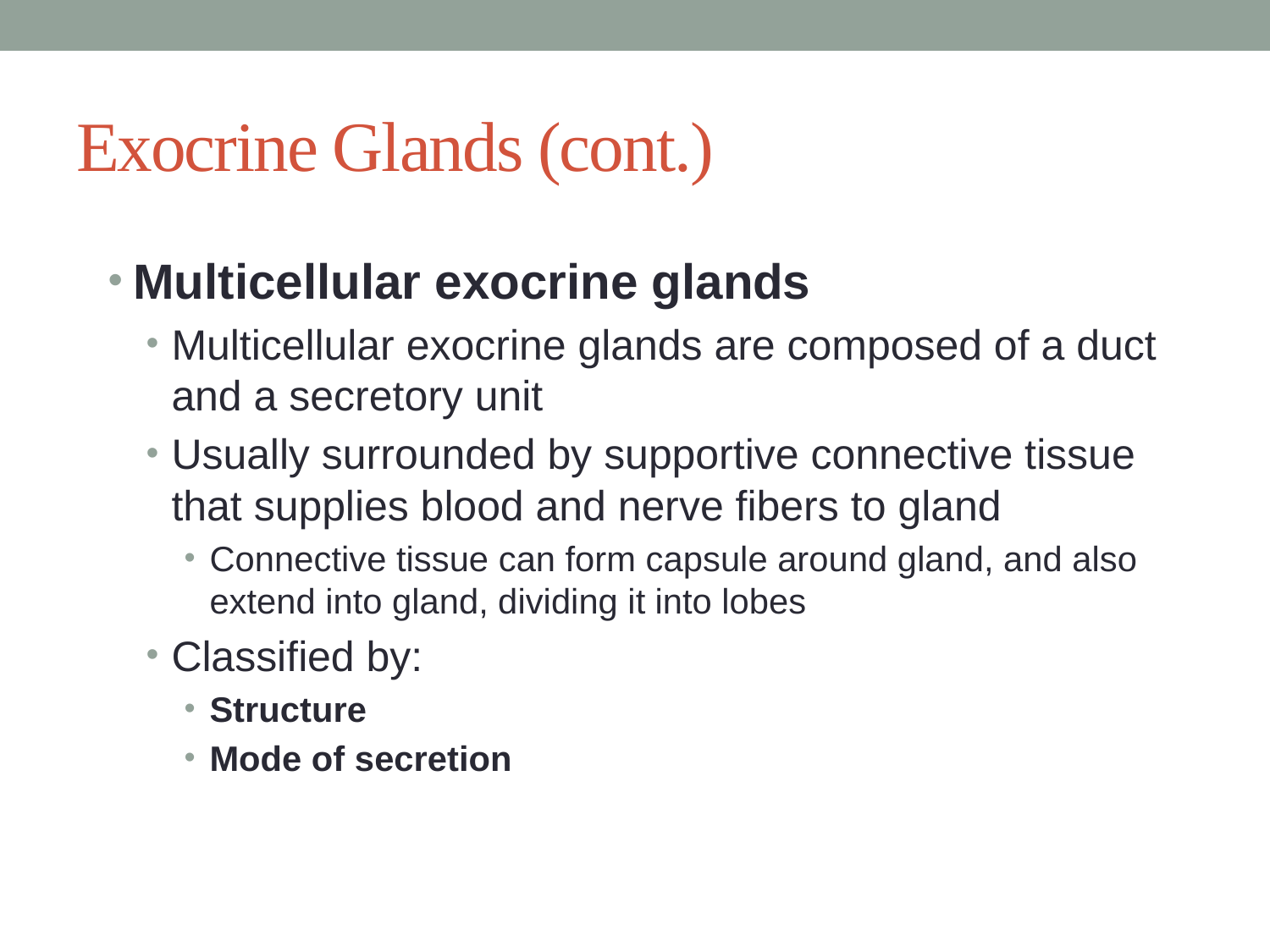

# Exocrine Glands (cont.)
Multicellular exocrine glands
Multicellular exocrine glands are composed of a duct and a secretory unit
Usually surrounded by supportive connective tissue that supplies blood and nerve fibers to gland
Connective tissue can form capsule around gland, and also extend into gland, dividing it into lobes
Classified by:
Structure
Mode of secretion